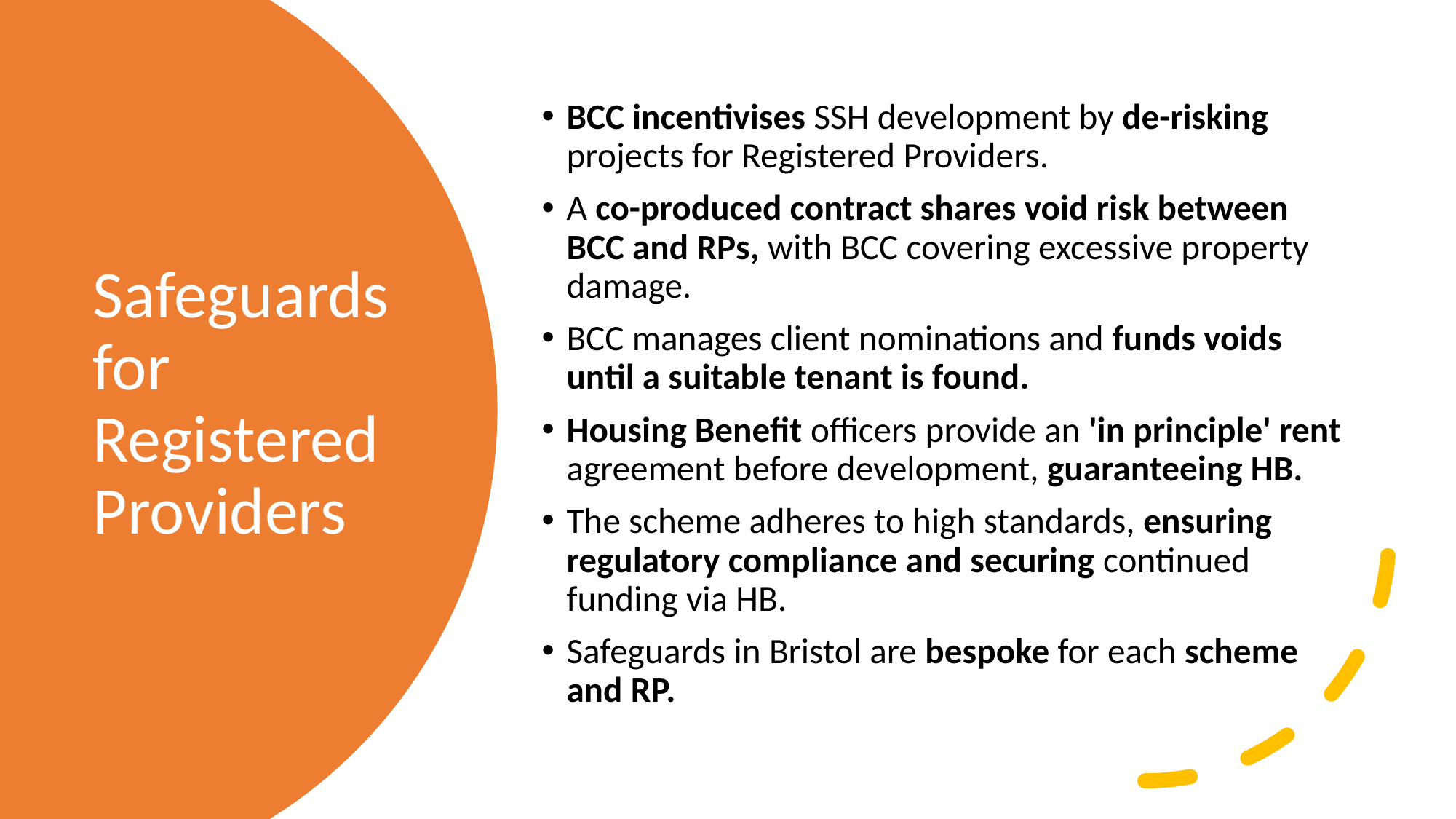

BCC incentivises SSH development by de-risking projects for Registered Providers.
A co-produced contract shares void risk between BCC and RPs, with BCC covering excessive property damage.
BCC manages client nominations and funds voids until a suitable tenant is found.
Housing Benefit officers provide an 'in principle' rent agreement before development, guaranteeing HB.
The scheme adheres to high standards, ensuring regulatory compliance and securing continued funding via HB.
Safeguards in Bristol are bespoke for each scheme and RP.
# Safeguards for Registered Providers